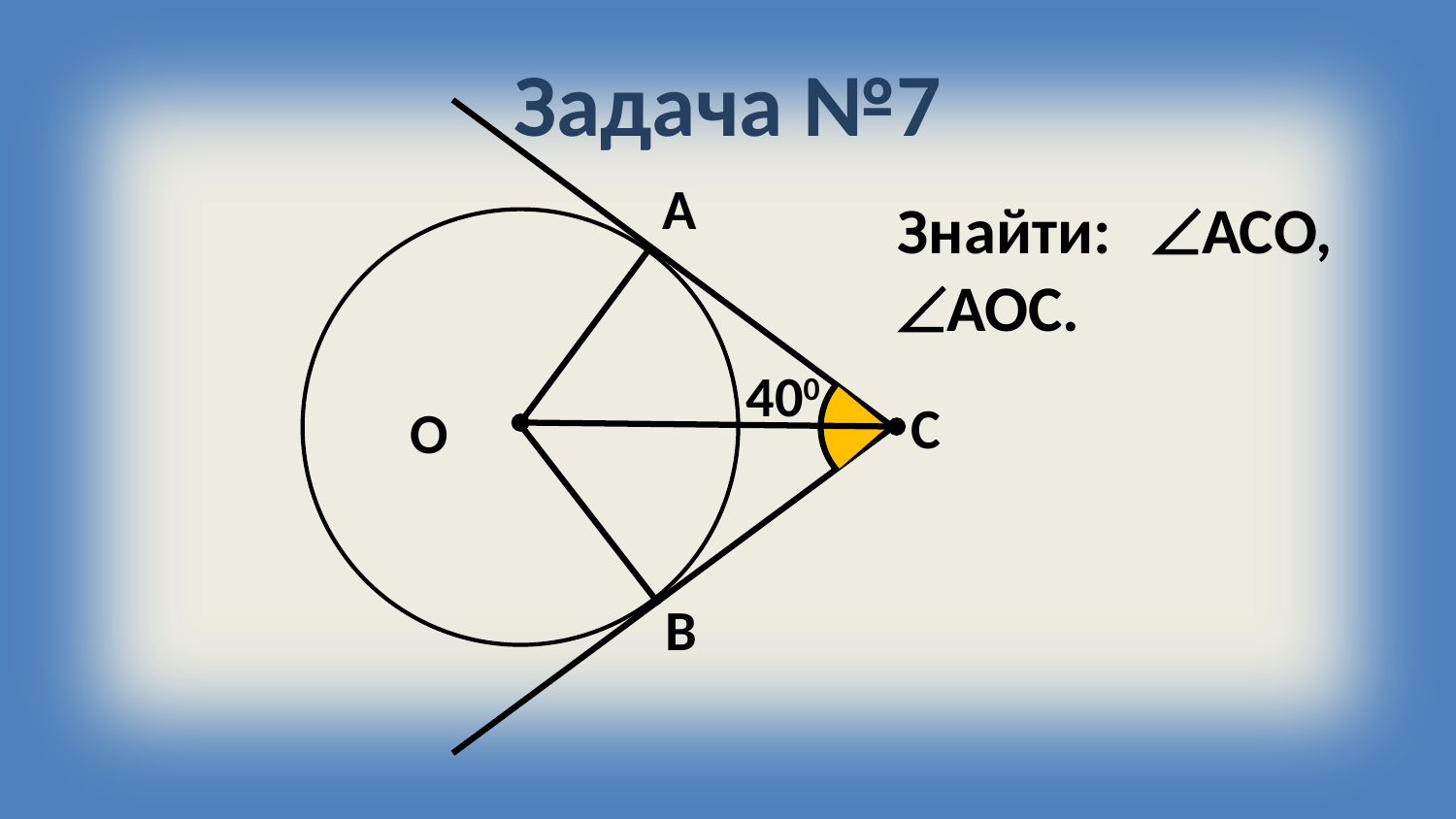

# Задача №7
А

400
С
О
В
Знайти: ∠АСО, ∠АОС.